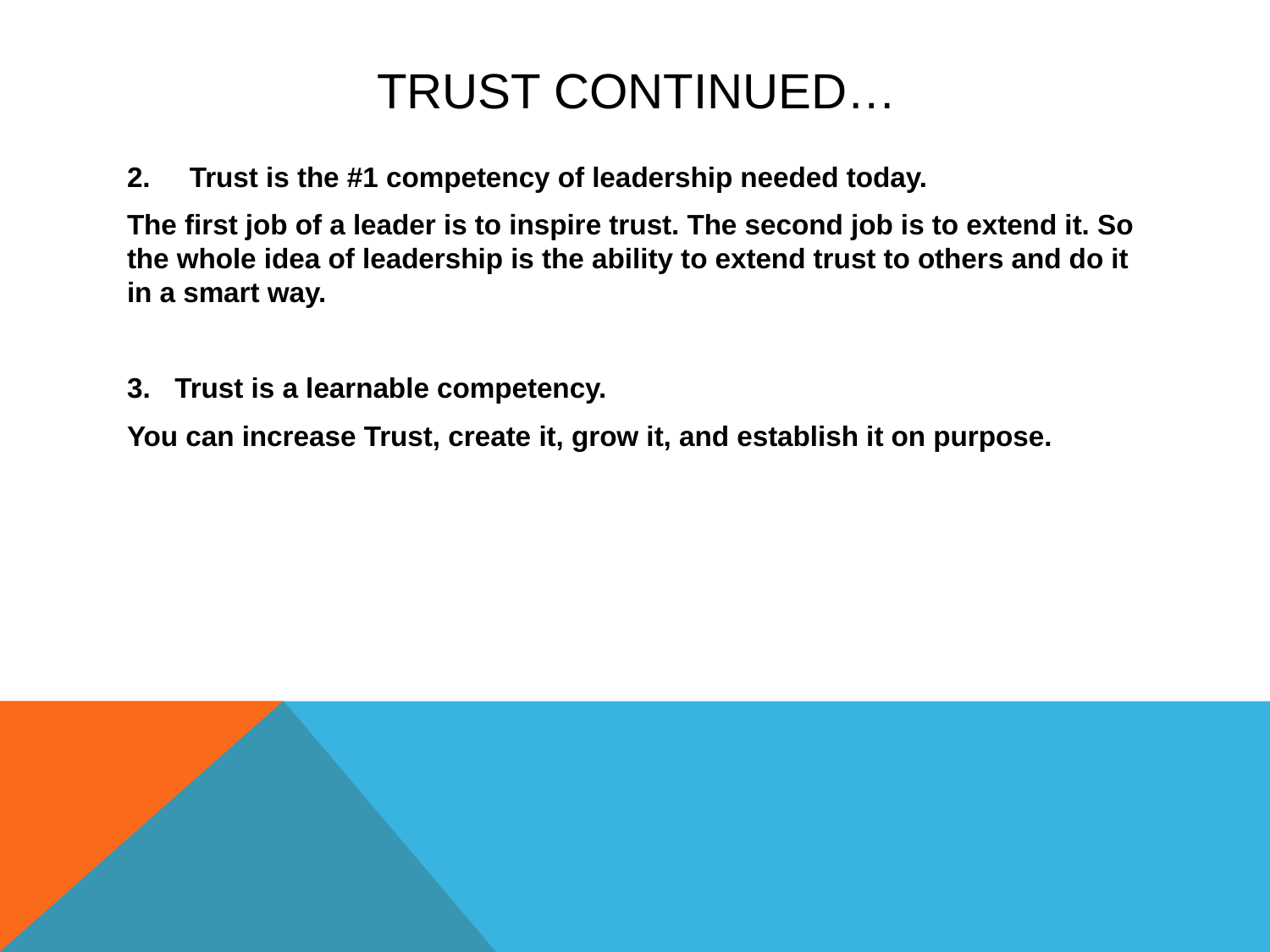

# Trust Continued…
2.     Trust is the #1 competency of leadership needed today.
The first job of a leader is to inspire trust. The second job is to extend it. So the whole idea of leadership is the ability to extend trust to others and do it in a smart way.

Trust is a learnable competency.
You can increase Trust, create it, grow it, and establish it on purpose.